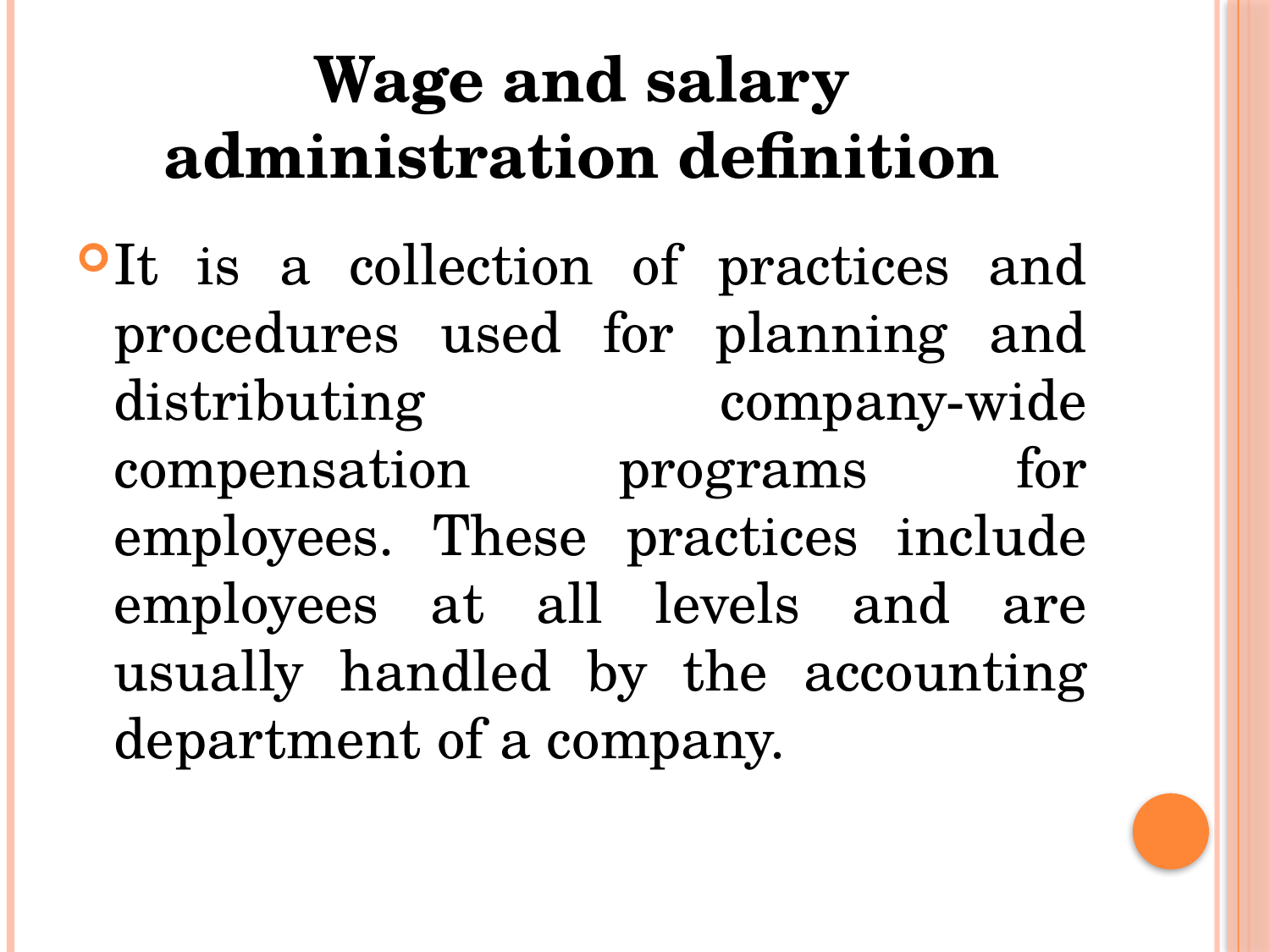

# Wage and salary administration definition
It is a collection of practices and procedures used for planning and distributing company-wide compensation programs for employees. These practices include employees at all levels and are usually handled by the accounting department of a company.